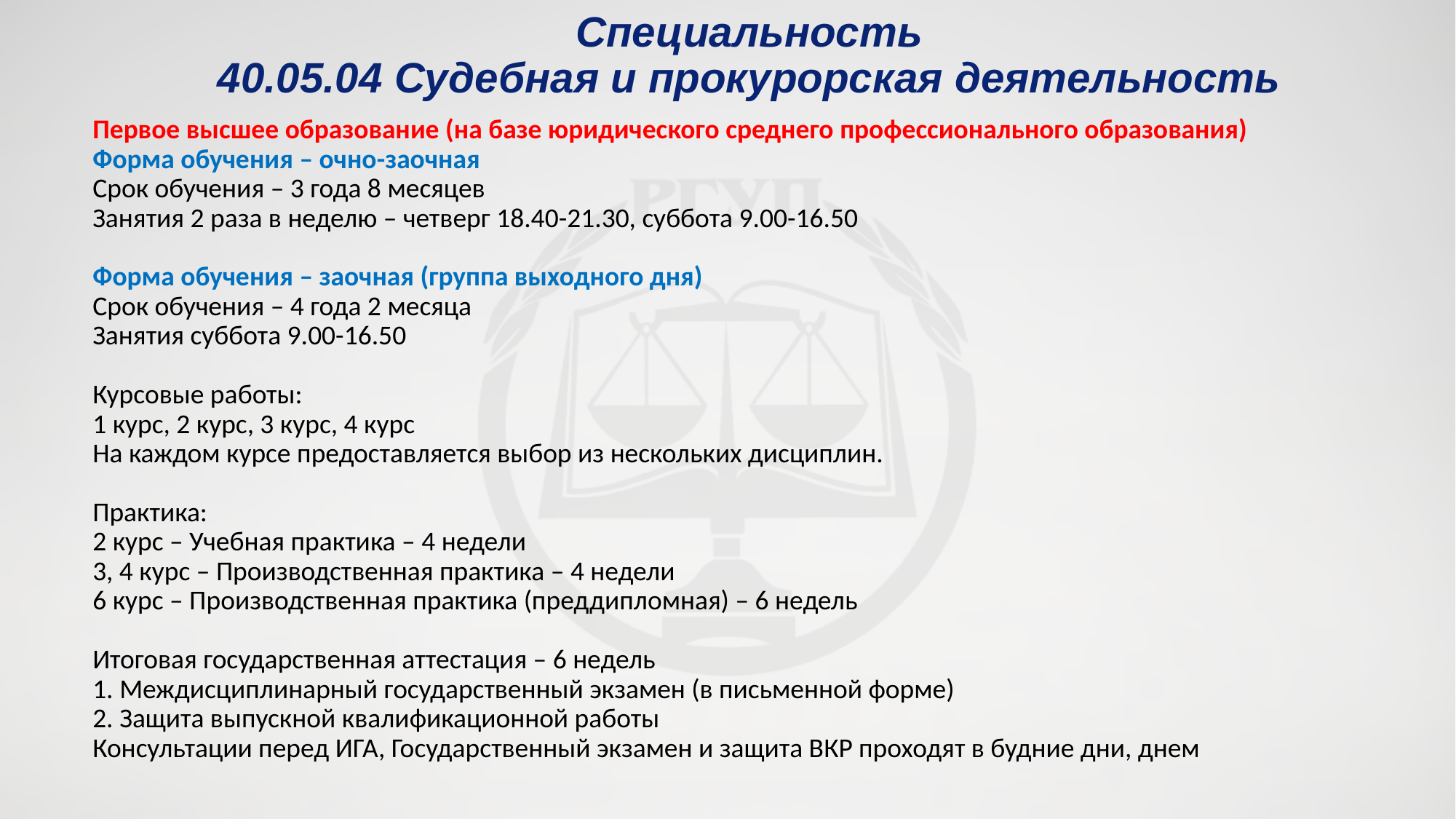

Специальность
40.05.04 Судебная и прокурорская деятельность
Первое высшее образование (на базе юридического среднего профессионального образования)
Форма обучения – очно-заочная
Срок обучения – 3 года 8 месяцев
Занятия 2 раза в неделю – четверг 18.40-21.30, суббота 9.00-16.50

Форма обучения – заочная (группа выходного дня)
Срок обучения – 4 года 2 месяца
Занятия суббота 9.00-16.50

Курсовые работы:
1 курс, 2 курс, 3 курс, 4 курс
На каждом курсе предоставляется выбор из нескольких дисциплин.

Практика:
2 курс – Учебная практика – 4 недели
3, 4 курс – Производственная практика – 4 недели
6 курс – Производственная практика (преддипломная) – 6 недель

Итоговая государственная аттестация – 6 недель
1. Междисциплинарный государственный экзамен (в письменной форме)
2. Защита выпускной квалификационной работы
Консультации перед ИГА, Государственный экзамен и защита ВКР проходят в будние дни, днем